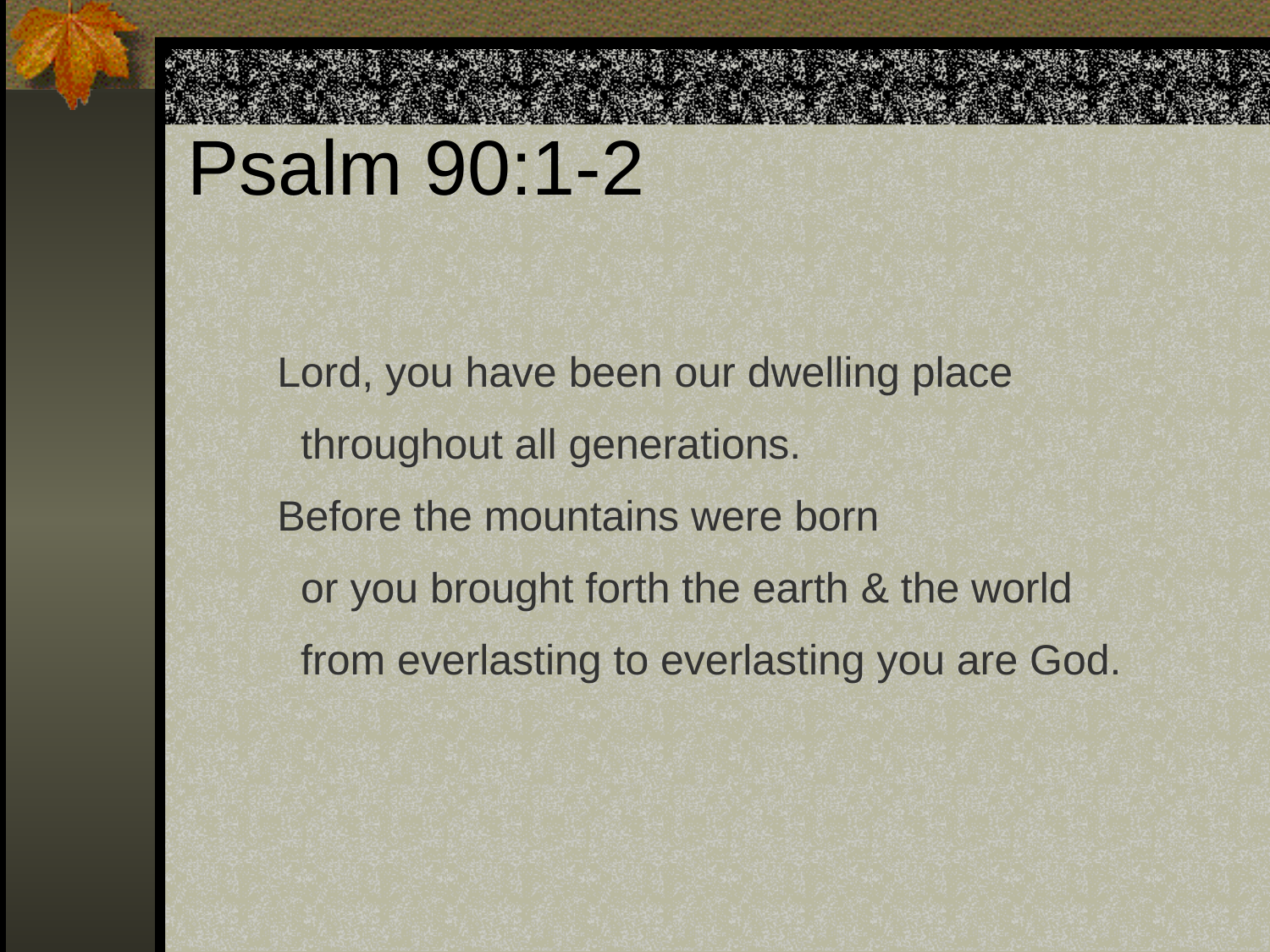

# Psalm 90:1-2
Lord, you have been our dwelling place
  throughout all generations.
Before the mountains were born
  or you brought forth the earth & the world
  from everlasting to everlasting you are God.